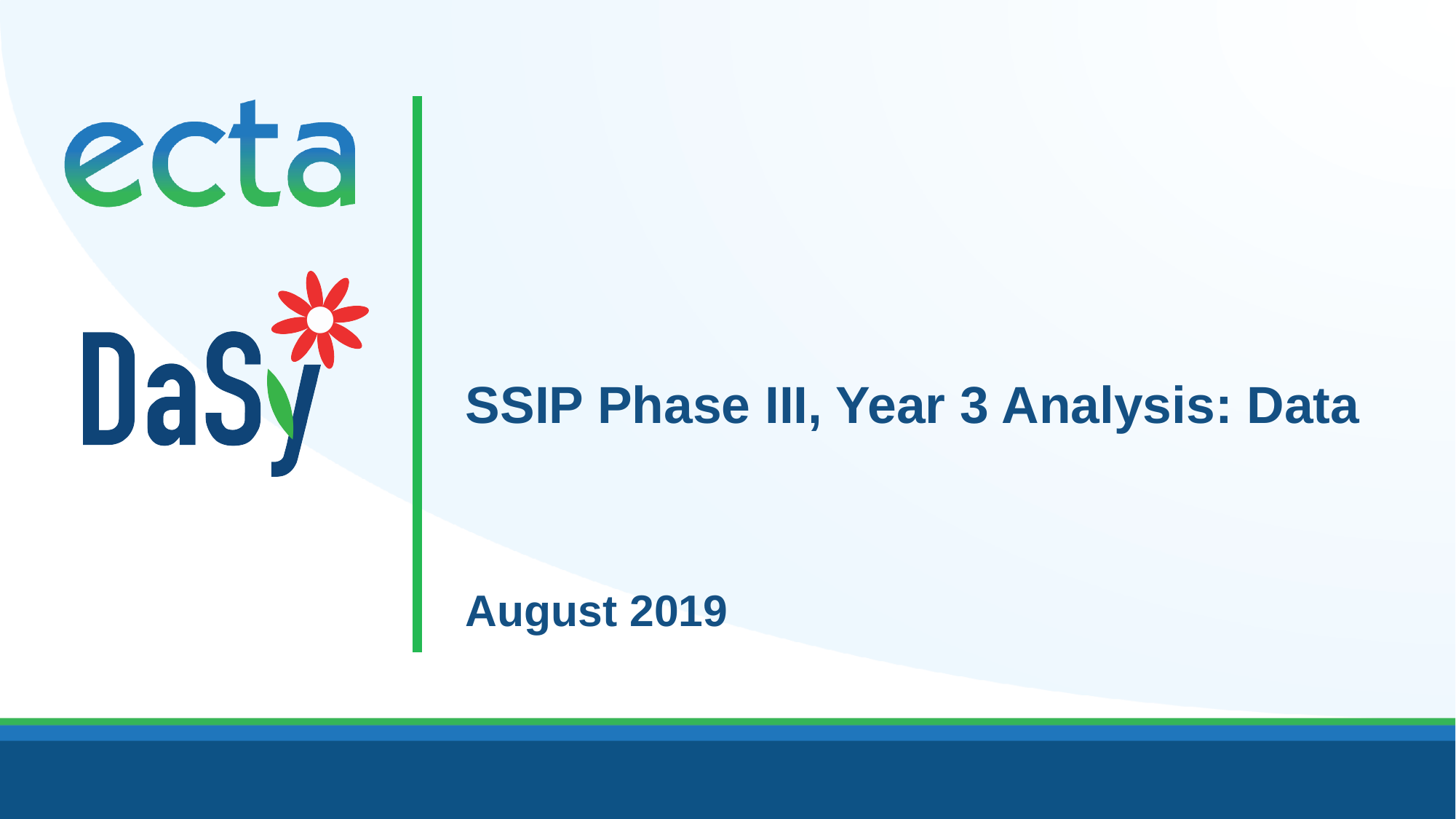

# SSIP Phase III, Year 3 Analysis: Data August 2019